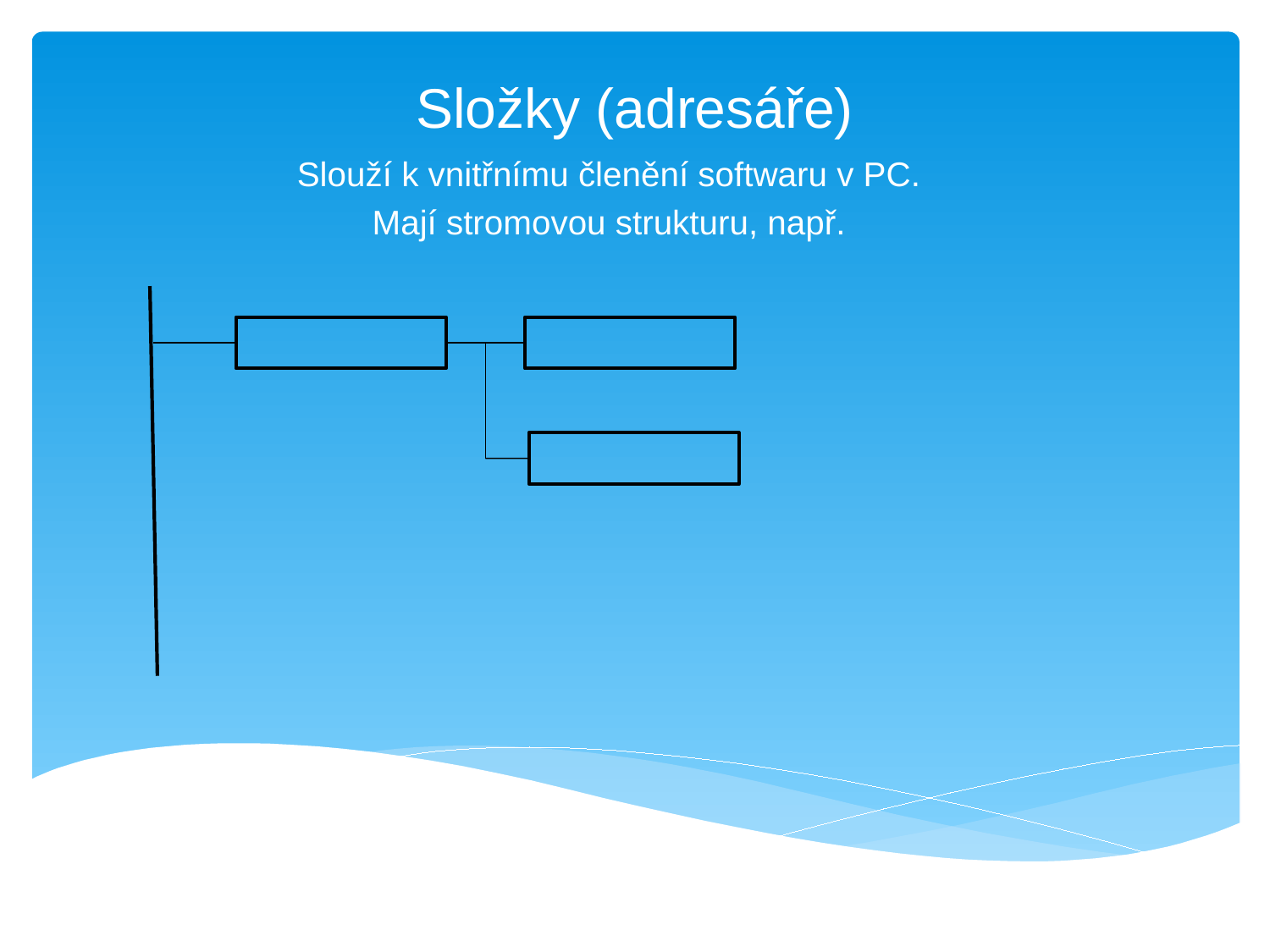

# Složky (adresáře)
Slouží k vnitřnímu členění softwaru v PC.
Mají stromovou strukturu, např.